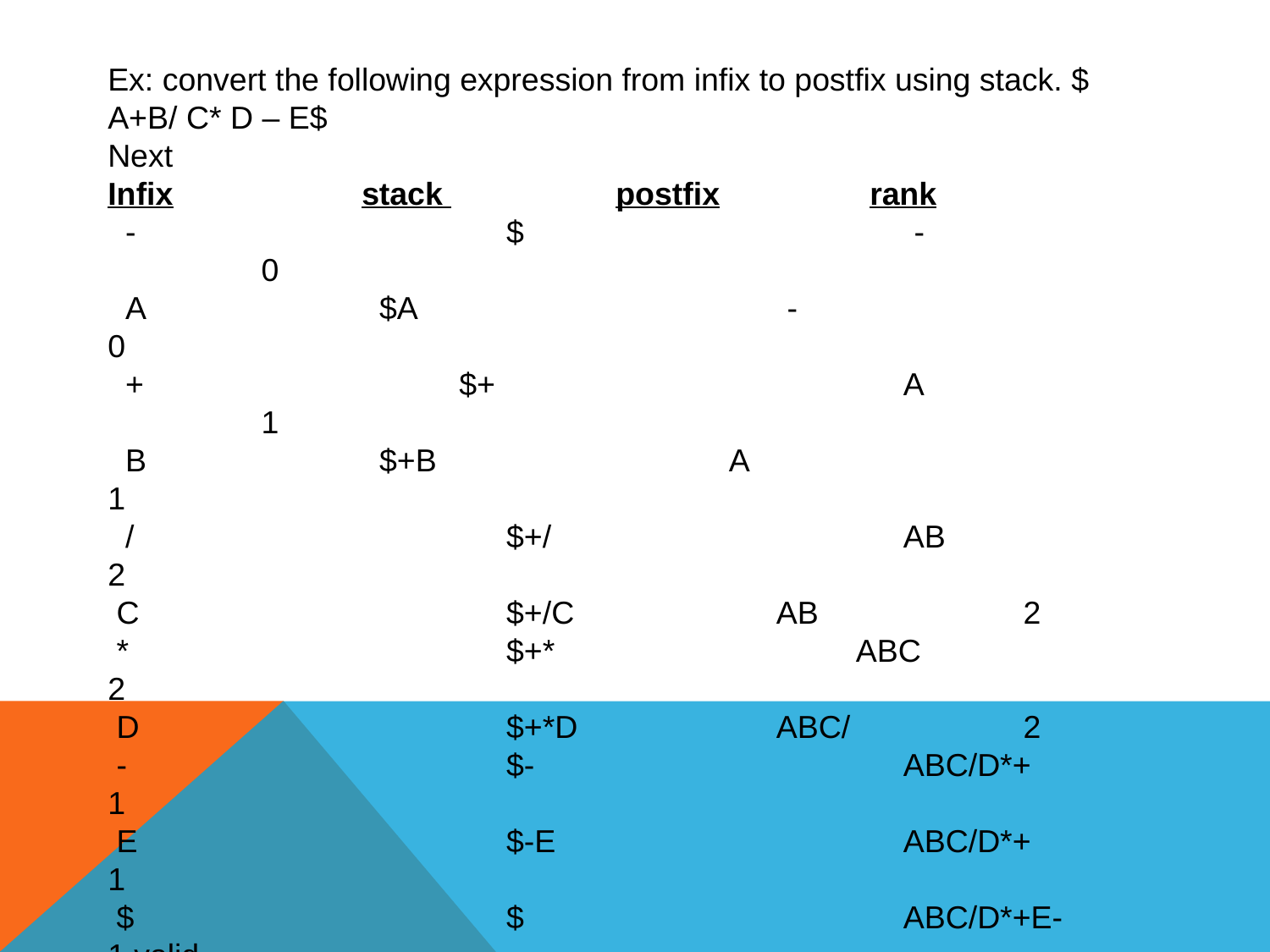

Ex: convert the following expression from infix to postfix using stack. $ A+B/ C* D – E$
Next
Infix		stack 		postfix		rank
  -			  $			     -			   0
  A		  $A			     -			   0
  +		           $+			    A	   		   1
  B		  $+B		             A			   1
  /			  $+/			    AB		   2
 C			  $+/C		    AB		   2
 *			  $+*		             ABC		   2
 D			  $+*D		    ABC/		   2
 -			  $-			    ABC/D*+	   1
 E			  $-E			    ABC/D*+	   1
 $			  $   			    ABC/D*+E-	   1 valid